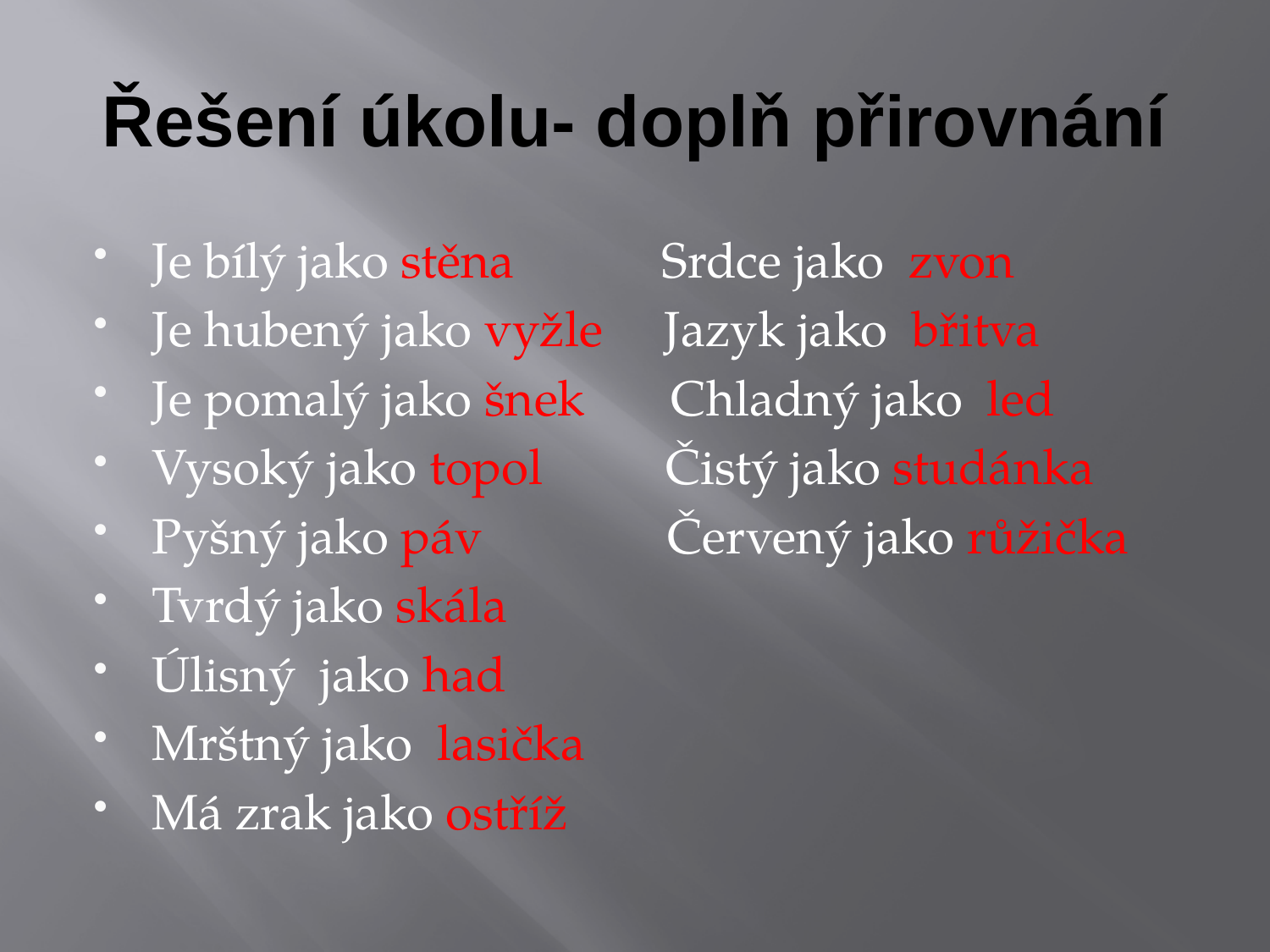

# Řešení úkolu- doplň přirovnání
Je bílý jako stěna            Srdce jako  zvon
Je hubený jako vyžle     Jazyk jako  břitva
Je pomalý jako šnek       Chladný jako  led
Vysoký jako topol          Čistý jako studánka
Pyšný jako páv               Červený jako růžička
Tvrdý jako skála
Úlisný  jako had
Mrštný jako  lasička
Má zrak jako ostříž